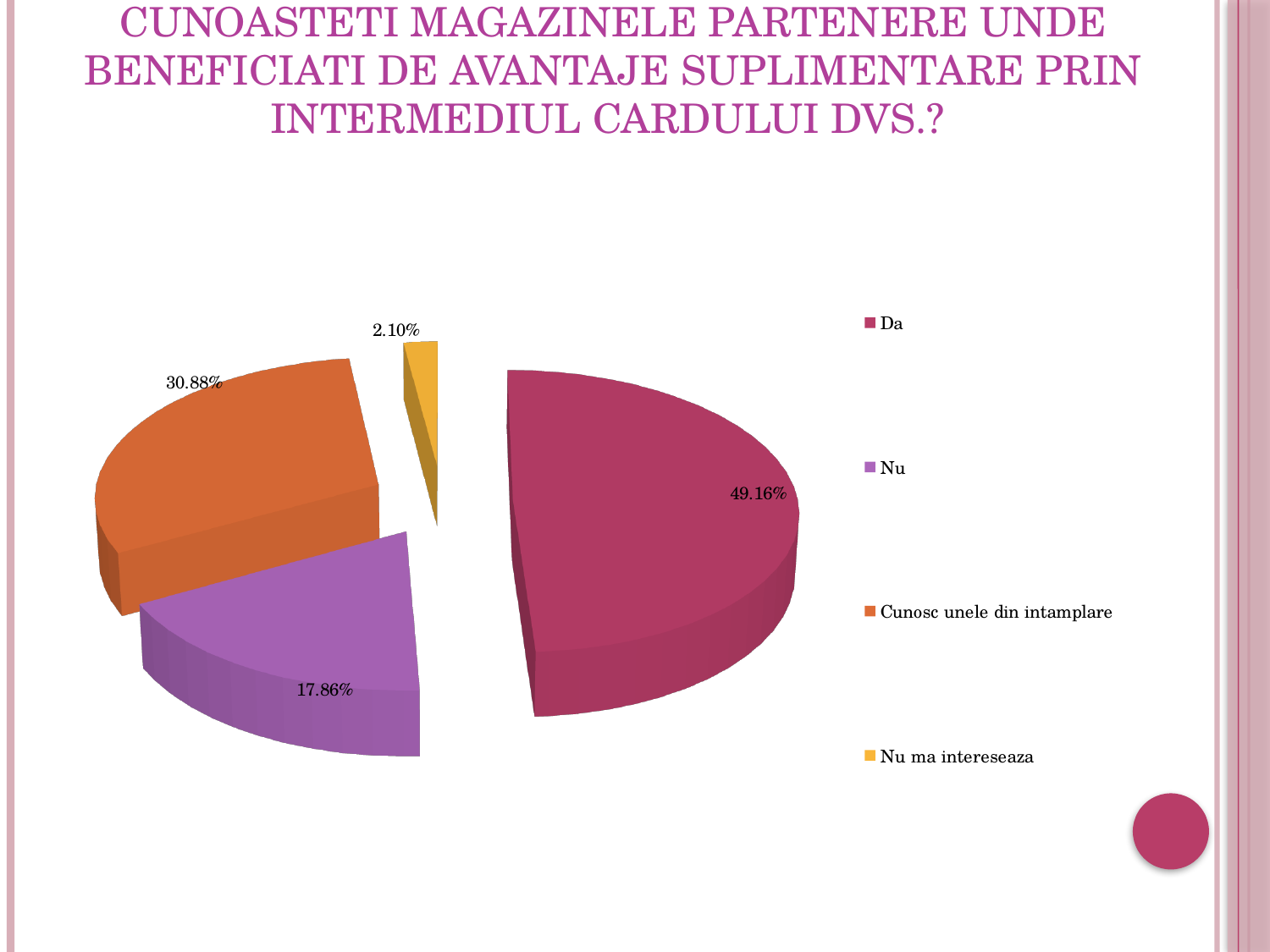

# Cunoasteti magazinele partenere unde beneficiati de avantaje suplimentare prin intermediul cardului dvs.?

[unsupported chart]